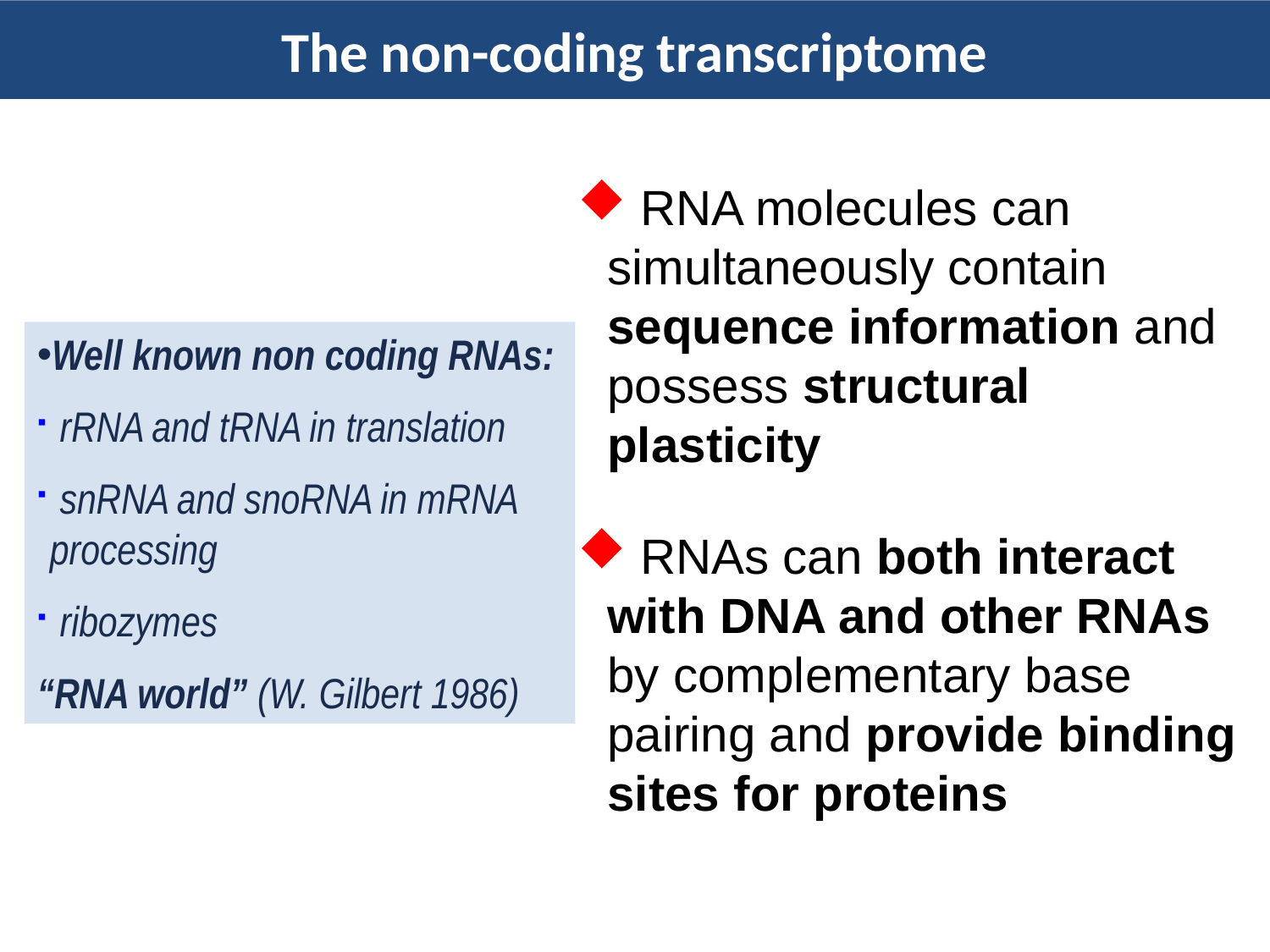

# The non-coding transcriptome
 RNA molecules can simultaneously contain sequence information and possess structural plasticity
 RNAs can both interact with DNA and other RNAs by complementary base pairing and provide binding sites for proteins

Well known non coding RNAs:
 rRNA and tRNA in translation
 snRNA and snoRNA in mRNA processing
 ribozymes
“RNA world” (W. Gilbert 1986)